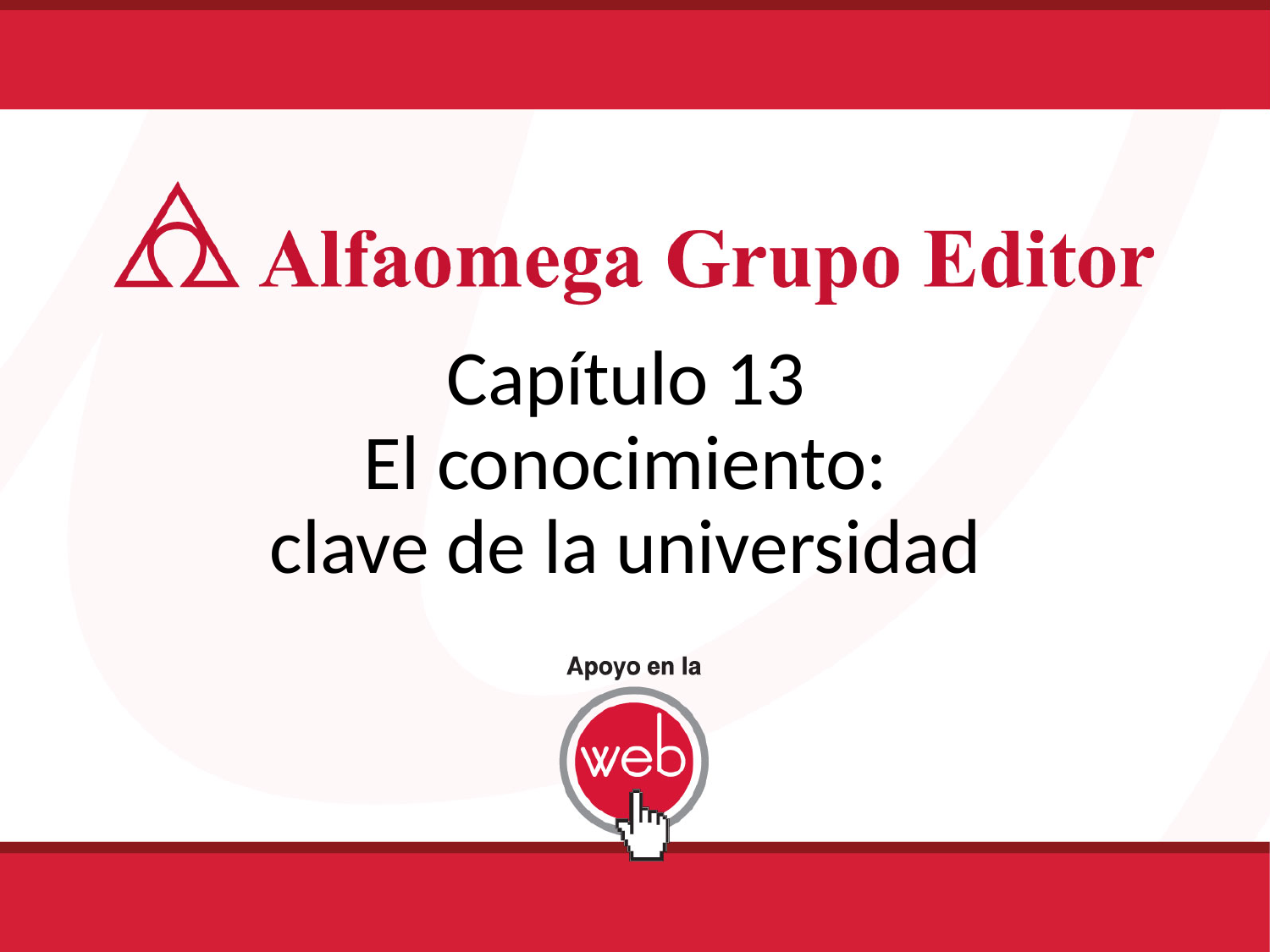

# Capítulo 13 El conocimiento: clave de la universidad